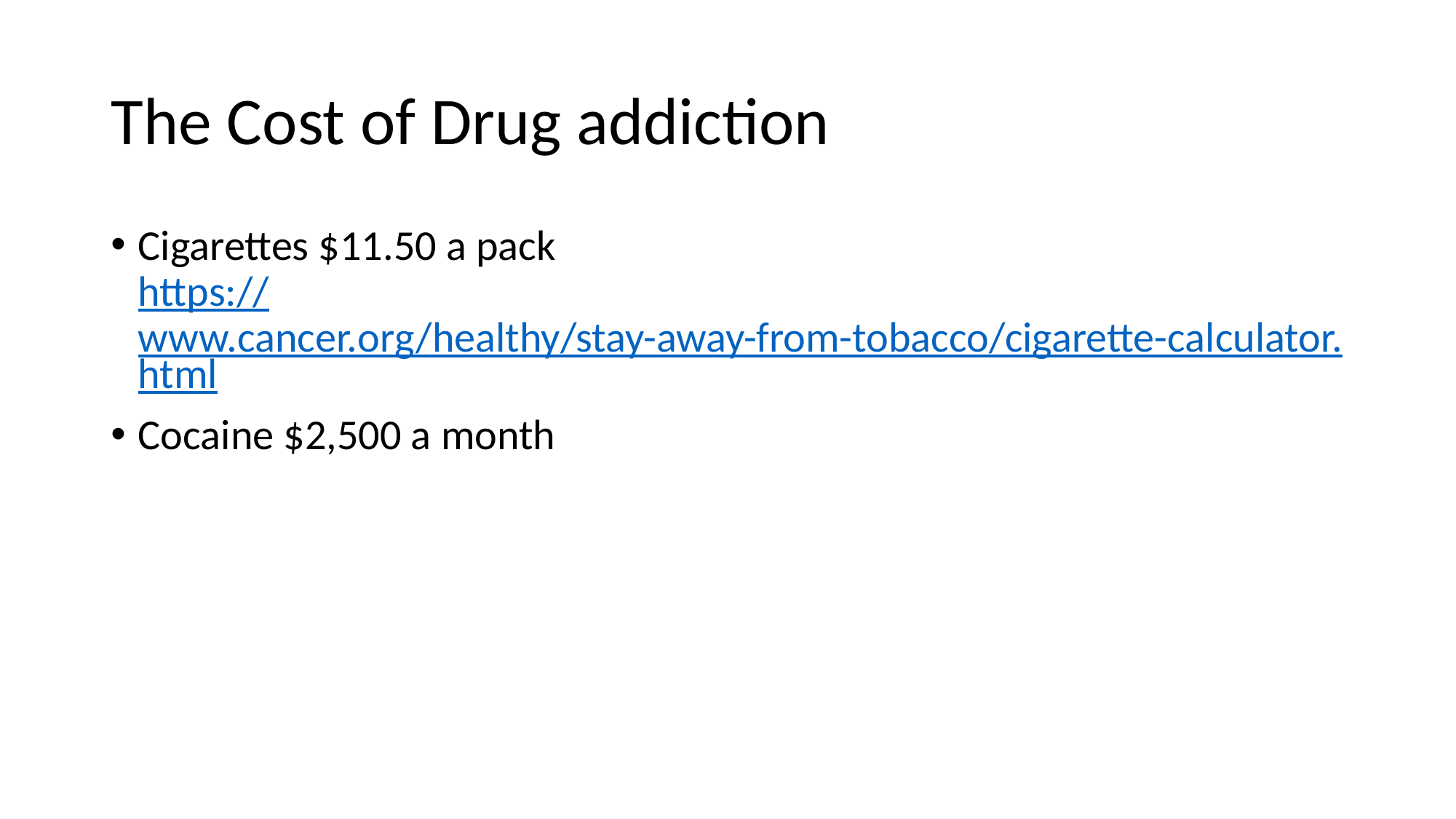

# The Cost of Drug addiction
Cigarettes $11.50 a pack
https://www.cancer.org/healthy/stay-away-from-tobacco/cigarette-calculator.html
Cocaine $2,500 a month